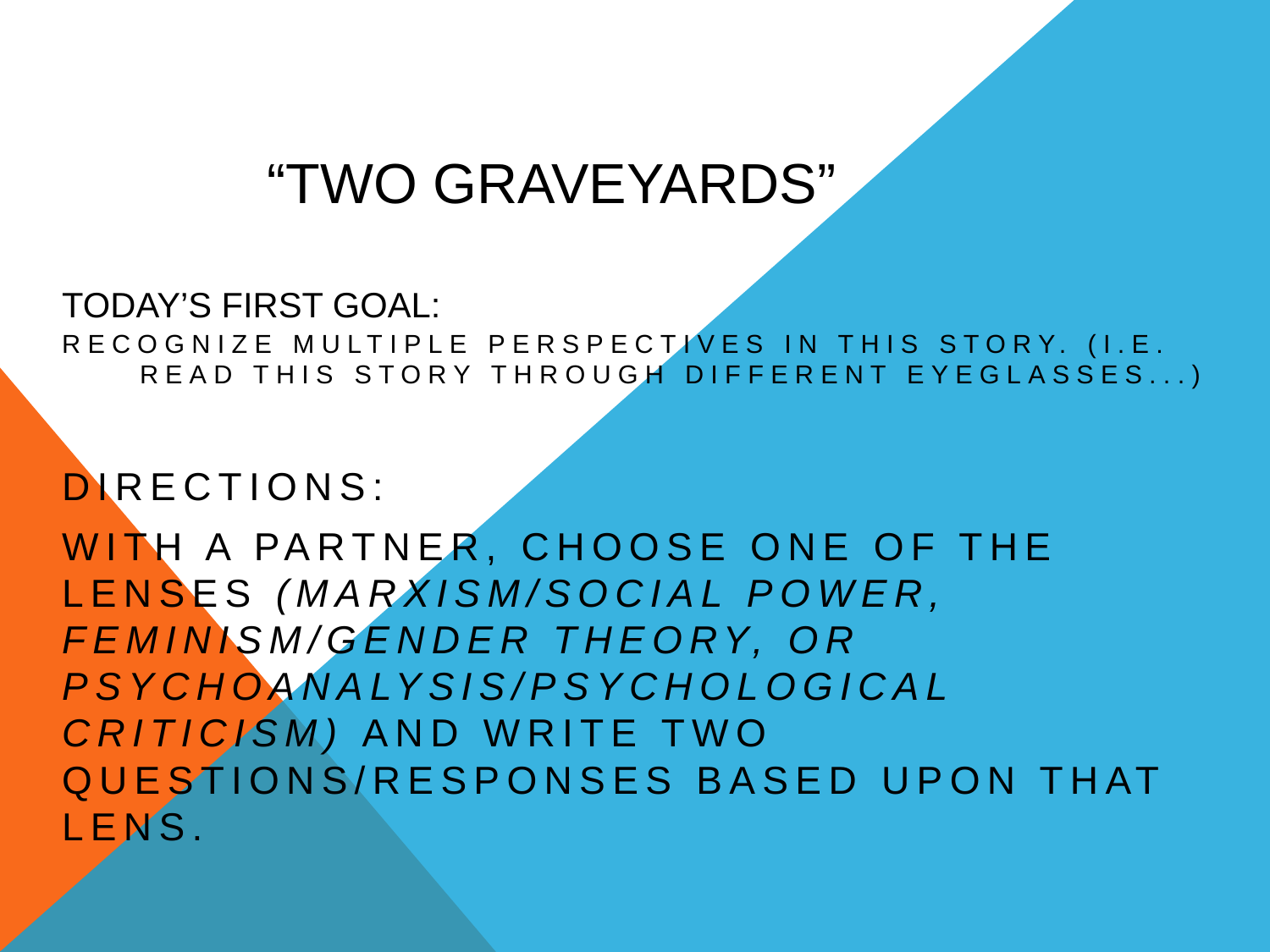

# “Two Graveyards” Today’s First goal:
Recognize multiple perspectives in this story. (i.e. read this story through different eyeglasses...)

Directions:
With a partner, choose one of the lenses (Marxism/Social power, feminism/Gender Theory, or psychoanalysis/psychological criticism) and write two questions/responses based upon that lens.